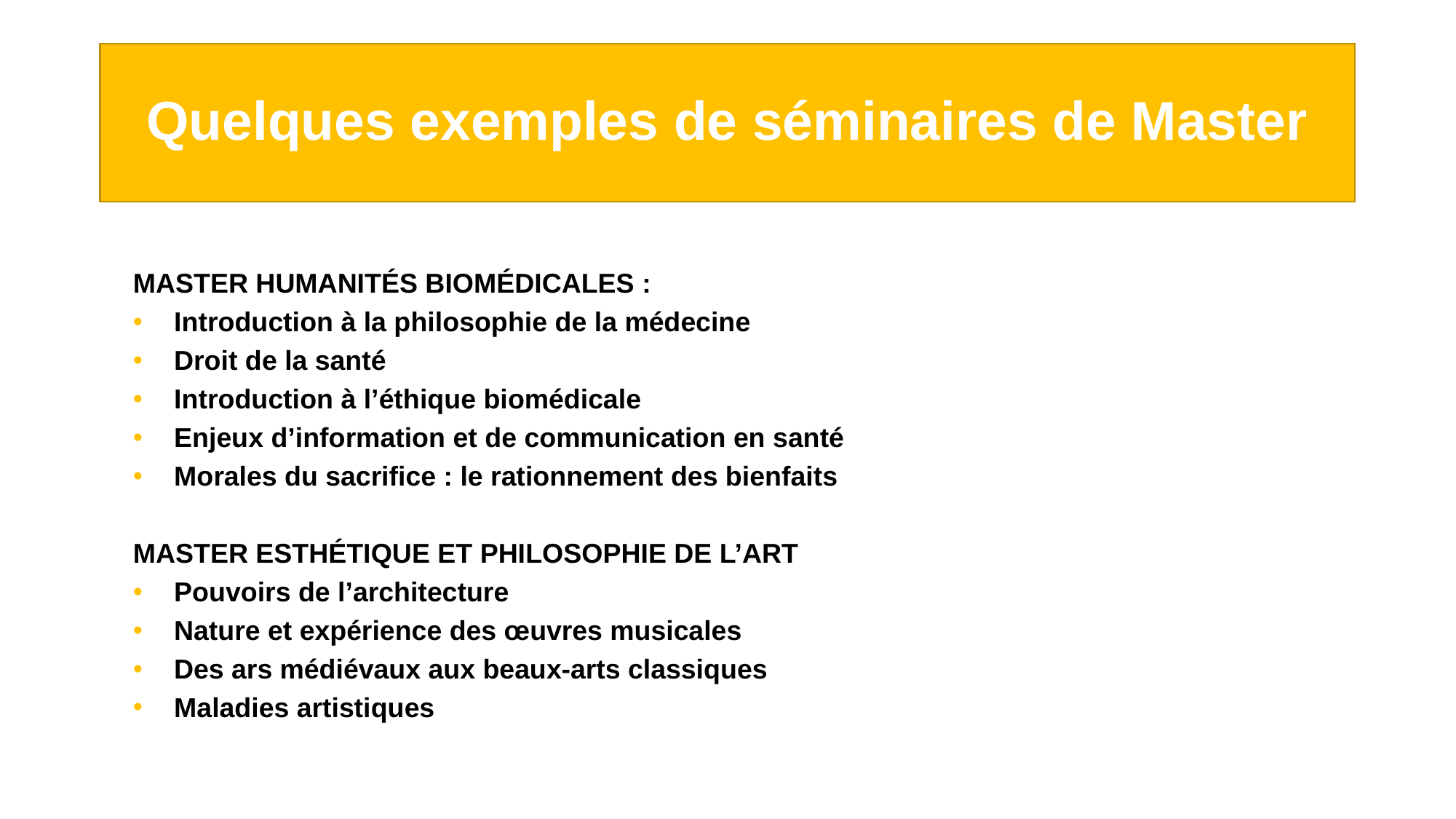

# Quelques exemples de séminaires de Master

Master humanités biomédicales :
Introduction à la philosophie de la médecine
Droit de la santé
Introduction à l’éthique biomédicale
Enjeux d’information et de communication en santé
Morales du sacrifice : le rationnement des bienfaits

MASTER ESTHÉTIQUE ET PHILOSOPHIE DE L’ART
Pouvoirs de l’architecture
Nature et expérience des œuvres musicales
Des ars médiévaux aux beaux-arts classiques
Maladies artistiques